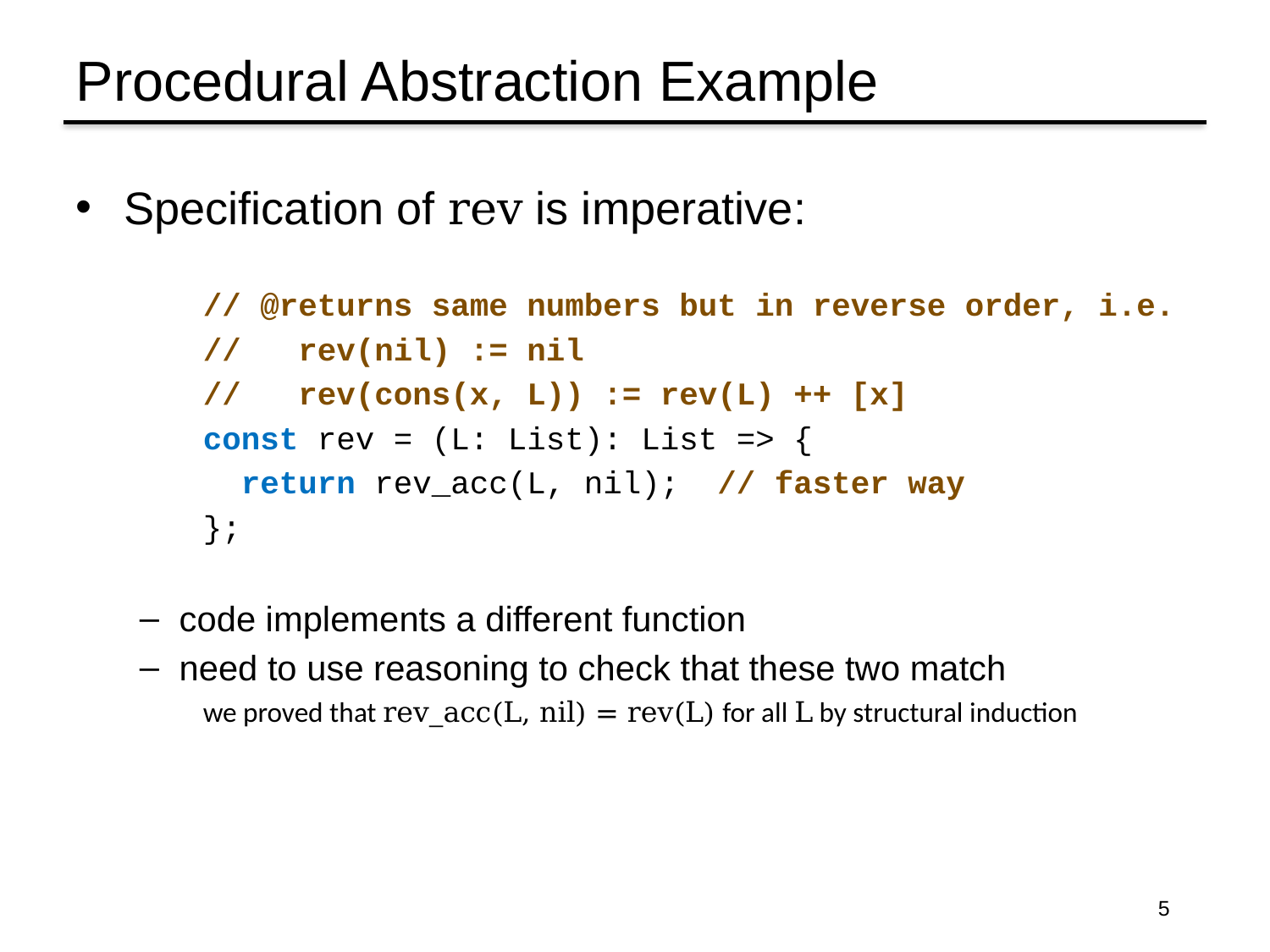

# Procedural Abstraction Example
Specification of rev is imperative:

// @returns same numbers but in reverse order, i.e.
//   rev(nil) := nil
//   rev(cons(x, L)) := rev(L) ++ [x]
const rev = (L: List): List => {
  return rev_acc(L, nil);  // faster way
};

code implements a different function
need to use reasoning to check that these two match
we proved that rev_acc(L, nil) = rev(L) for all L by structural induction
5